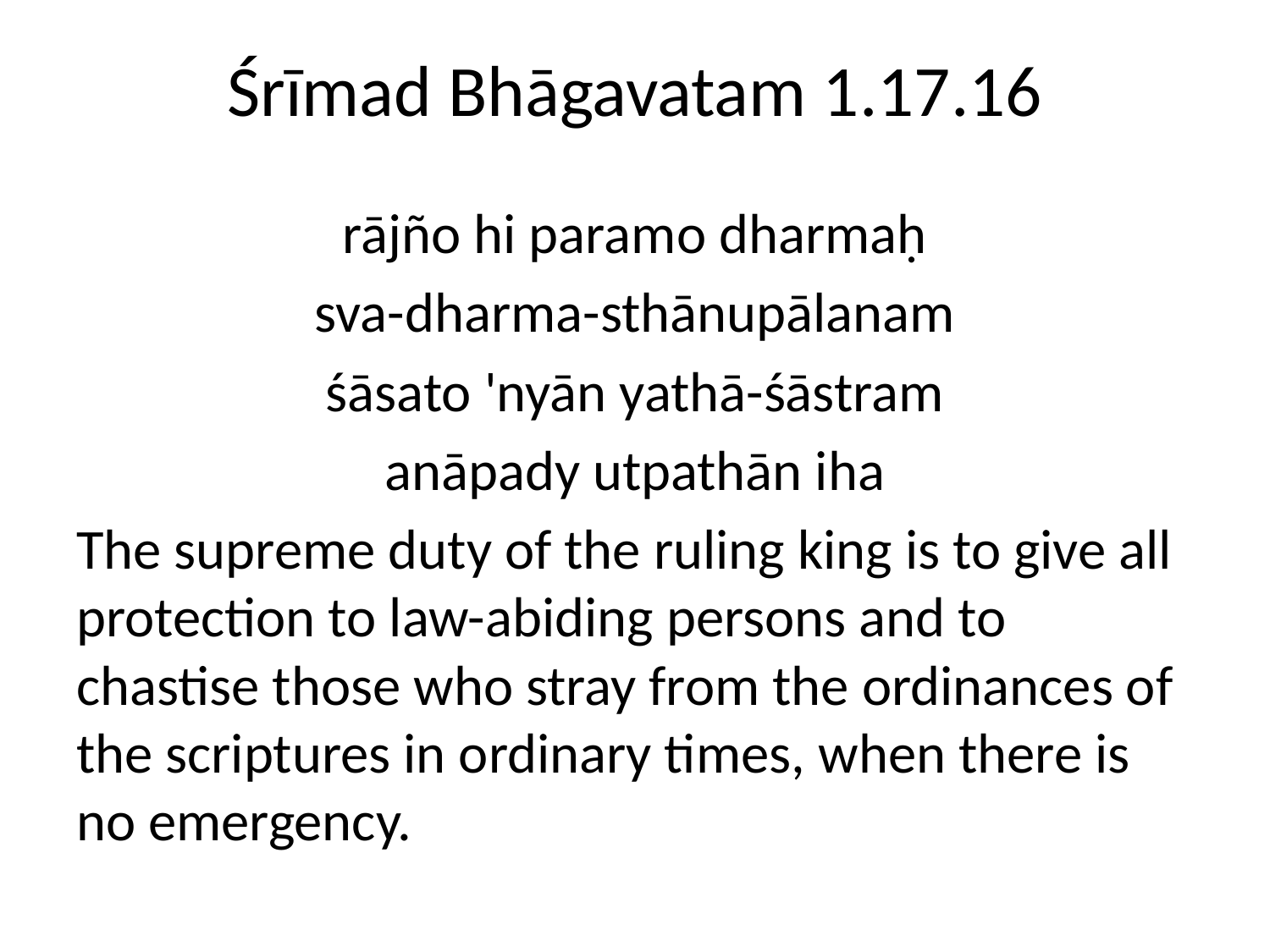

# Śrīmad Bhāgavatam 1.17.16
rājño hi paramo dharmaḥ
sva-dharma-sthānupālanam
śāsato 'nyān yathā-śāstram
anāpady utpathān iha
The supreme duty of the ruling king is to give all protection to law-abiding persons and to chastise those who stray from the ordinances of the scriptures in ordinary times, when there is no emergency.